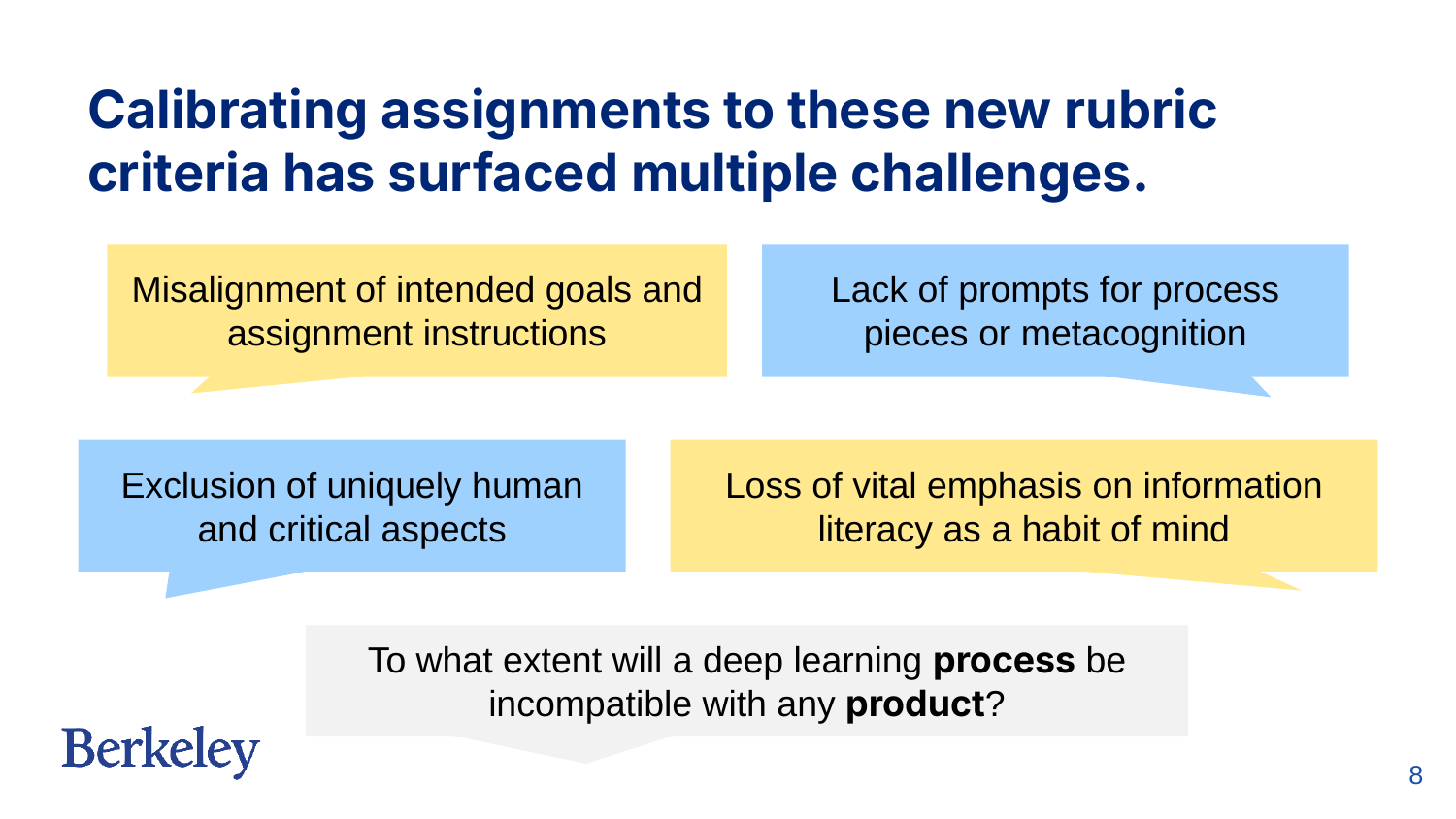

# Calibrating assignments to these new rubric criteria has surfaced multiple challenges.
Misalignment of intended goals and assignment instructions
Lack of prompts for process pieces or metacognition
Exclusion of uniquely human and critical aspects
Loss of vital emphasis on information literacy as a habit of mind
To what extent will a deep learning process be incompatible with any product?
8